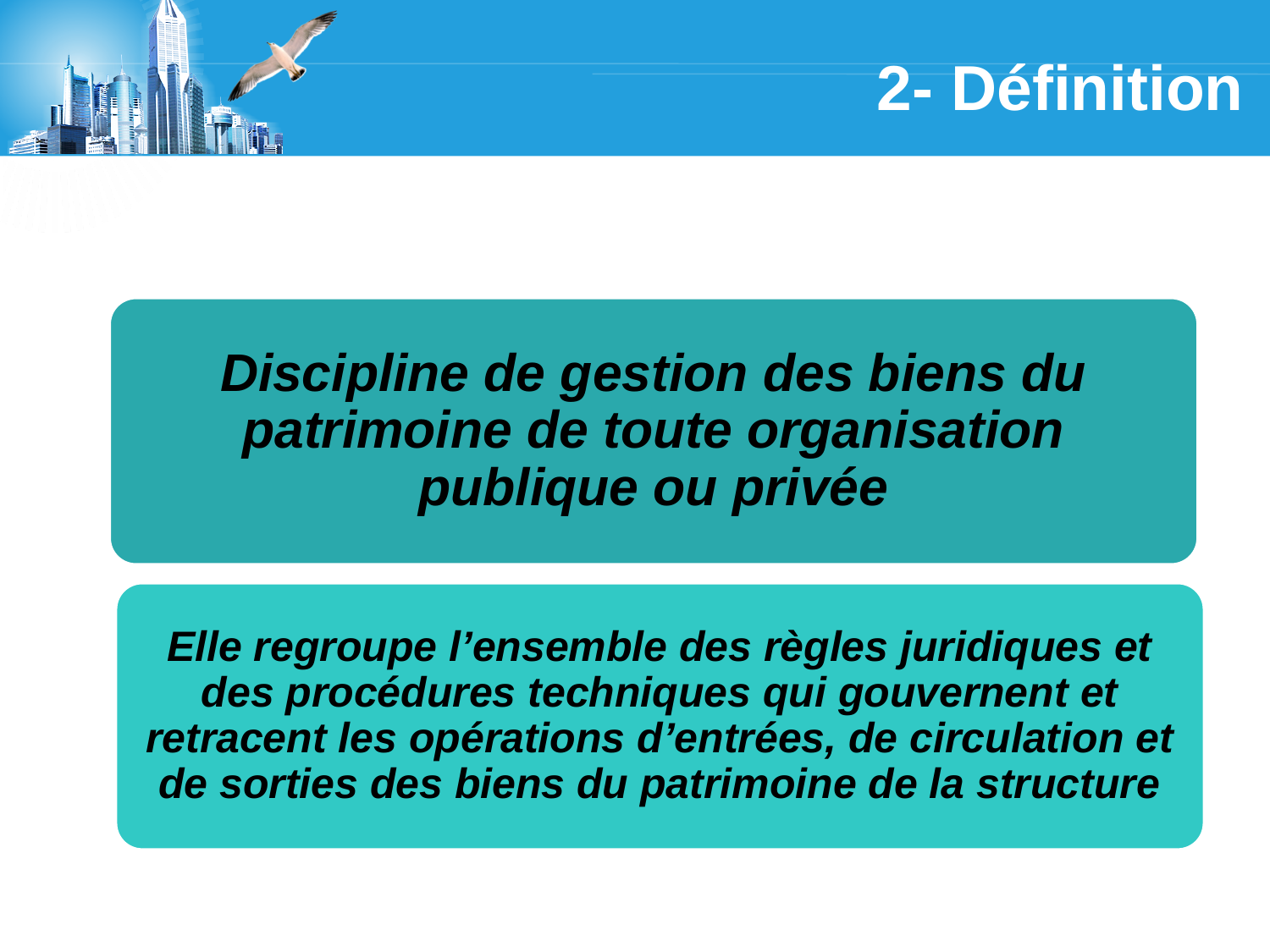

# 2- Définition
Discipline de gestion des biens du patrimoine de toute organisation publique ou privée
Elle regroupe l’ensemble des règles juridiques et des procédures techniques qui gouvernent et retracent les opérations d’entrées, de circulation et de sorties des biens du patrimoine de la structure